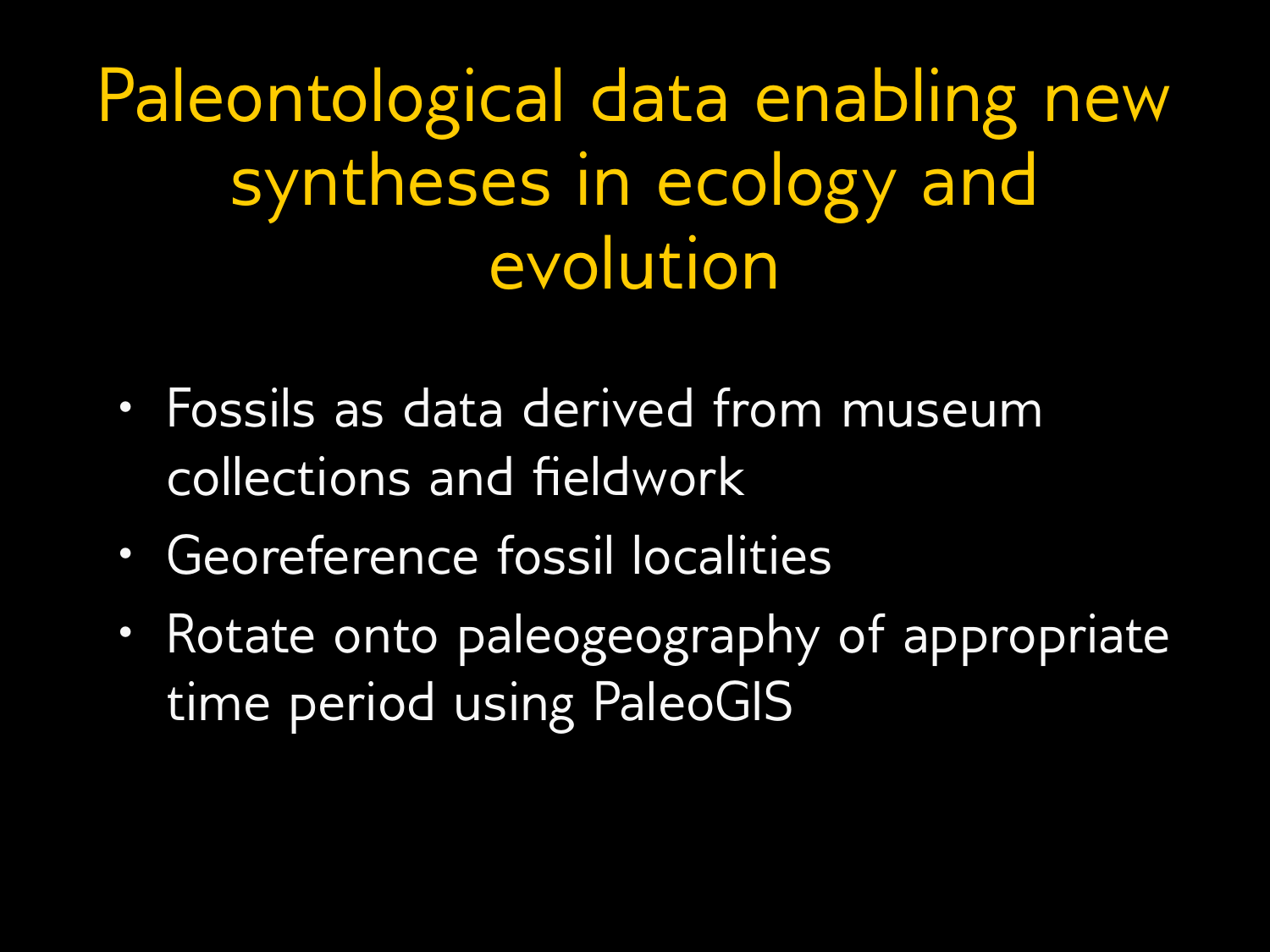

Paleontological data enabling new syntheses in ecology and evolution

Fossils as data derived from museum collections and fieldwork
Georeference fossil localities
Rotate onto paleogeography of appropriate time period using PaleoGIS